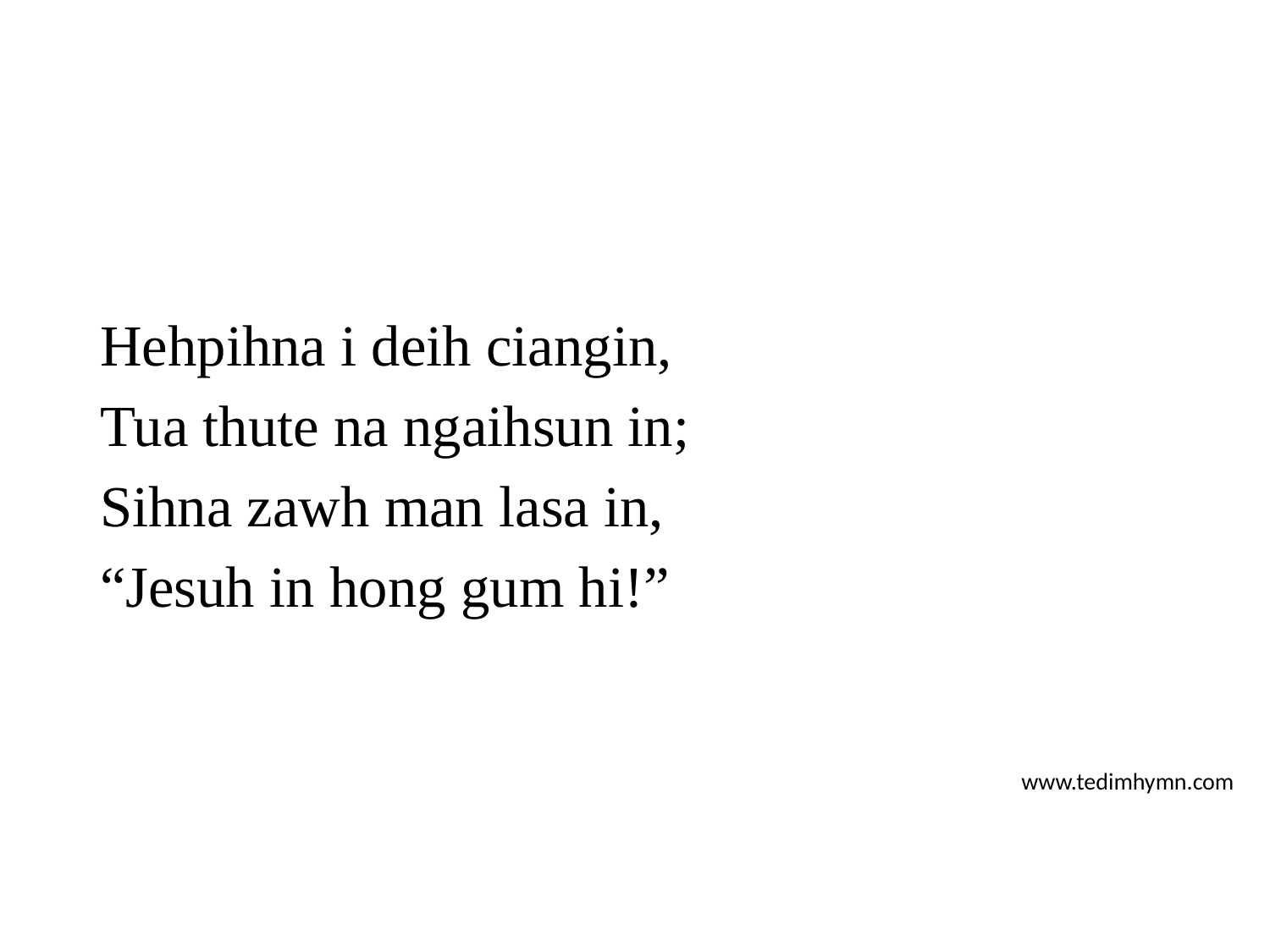

Hehpihna i deih ciangin,
Tua thute na ngaihsun in;
Sihna zawh man lasa in,
“Jesuh in hong gum hi!”
www.tedimhymn.com